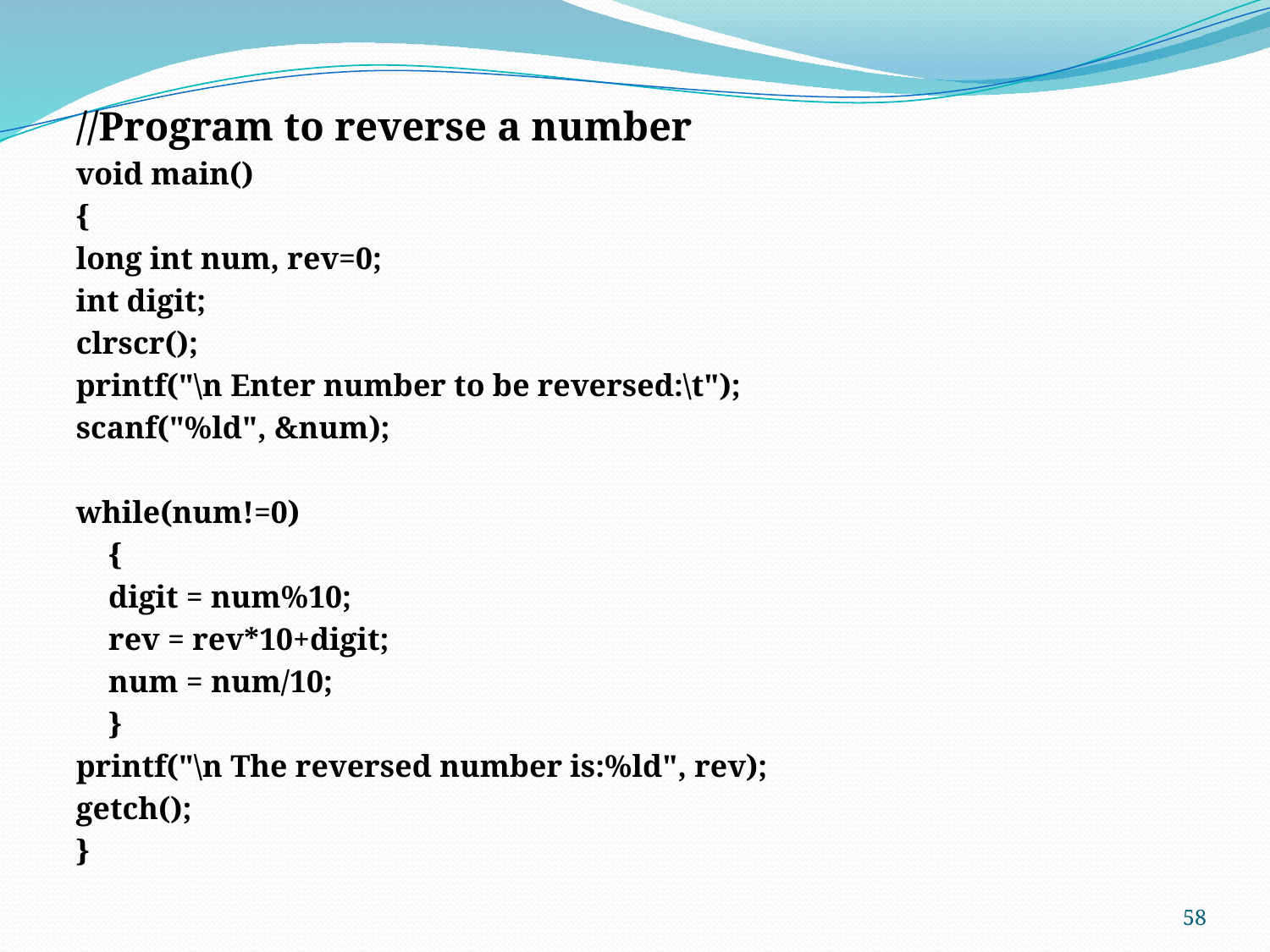

//Program to reverse a number
void main()
{
long int num, rev=0;
int digit;
clrscr();
printf("\n Enter number to be reversed:\t");
scanf("%ld", &num);

while(num!=0)
	{
	digit = num%10;
	rev = rev*10+digit;
	num = num/10;
	}
printf("\n The reversed number is:%ld", rev);
getch();
}
58